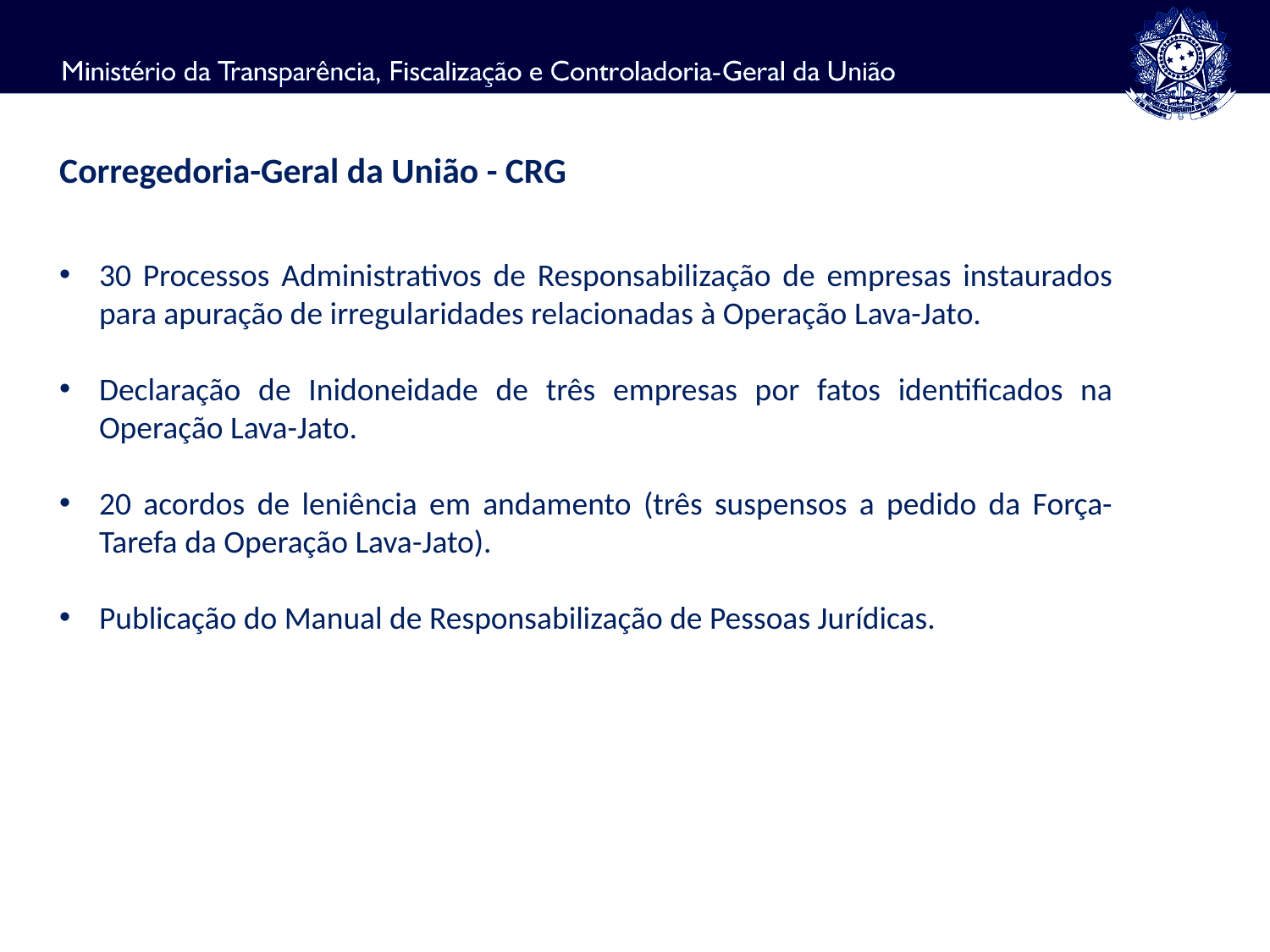

Corregedoria-Geral da União - CRG
30 Processos Administrativos de Responsabilização de empresas instaurados para apuração de irregularidades relacionadas à Operação Lava-Jato.

Declaração de Inidoneidade de três empresas por fatos identificados na Operação Lava-Jato.

20 acordos de leniência em andamento (três suspensos a pedido da Força-Tarefa da Operação Lava-Jato).

Publicação do Manual de Responsabilização de Pessoas Jurídicas.